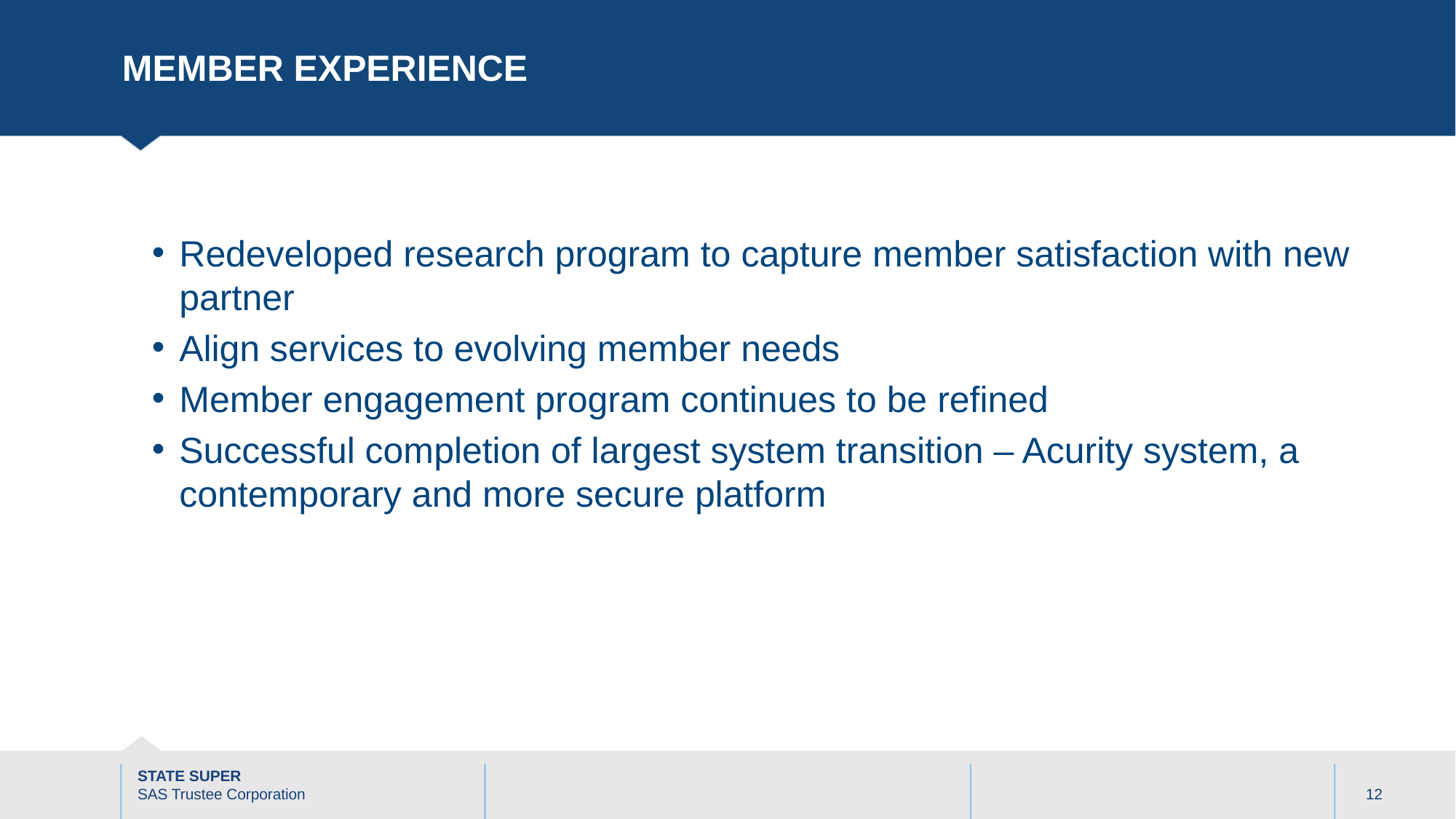

# Member experience

Redeveloped research program to capture member satisfaction with new partner
Align services to evolving member needs
Member engagement program continues to be refined
Successful completion of largest system transition – Acurity system, a contemporary and more secure platform

12